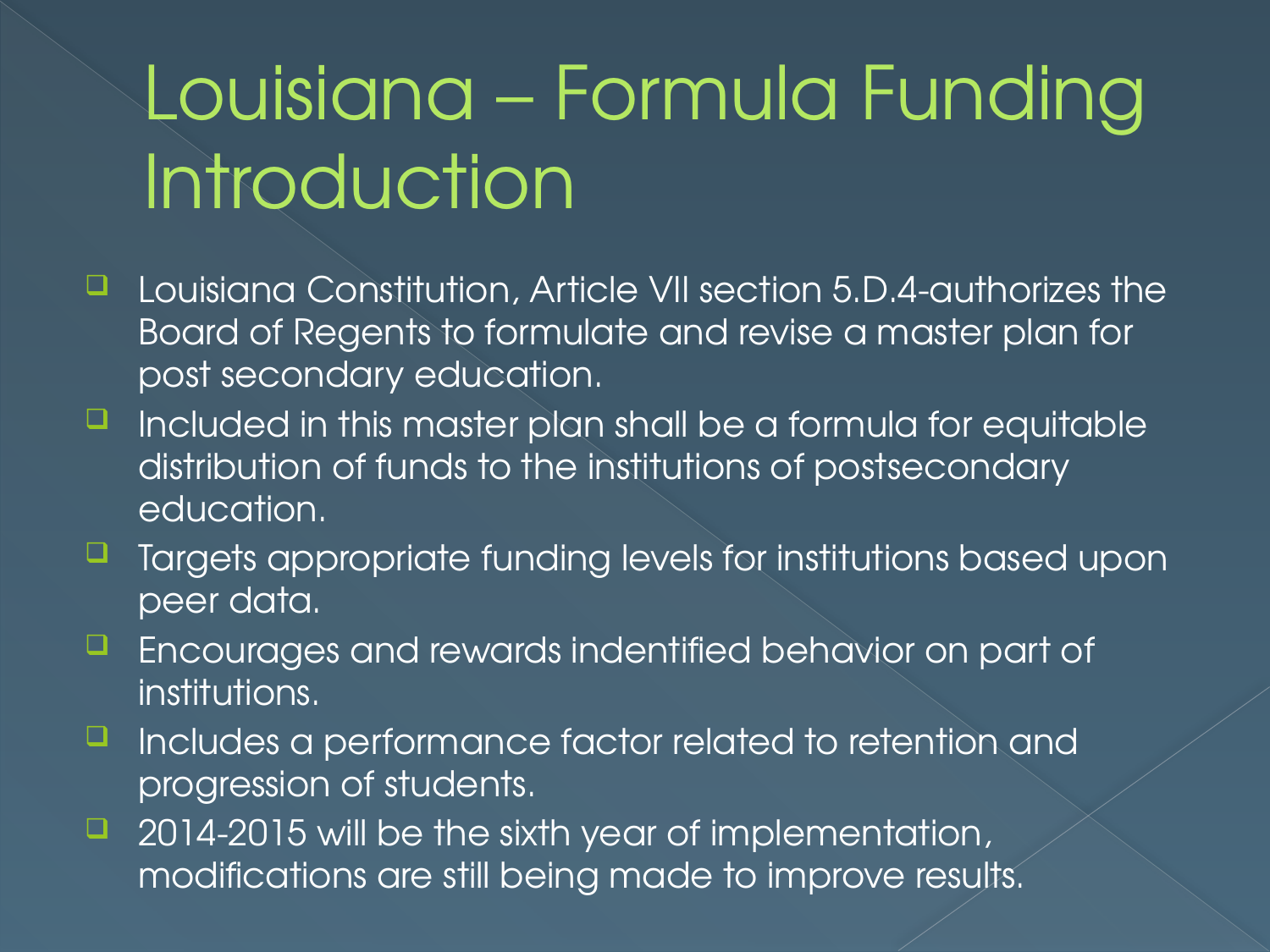

# Louisiana – Formula Funding Introduction
Louisiana Constitution, Article VII section 5.D.4-authorizes the Board of Regents to formulate and revise a master plan for post secondary education.
Included in this master plan shall be a formula for equitable distribution of funds to the institutions of postsecondary education.
Targets appropriate funding levels for institutions based upon peer data.
Encourages and rewards indentified behavior on part of institutions.
Includes a performance factor related to retention and progression of students.
2014-2015 will be the sixth year of implementation, modifications are still being made to improve results.